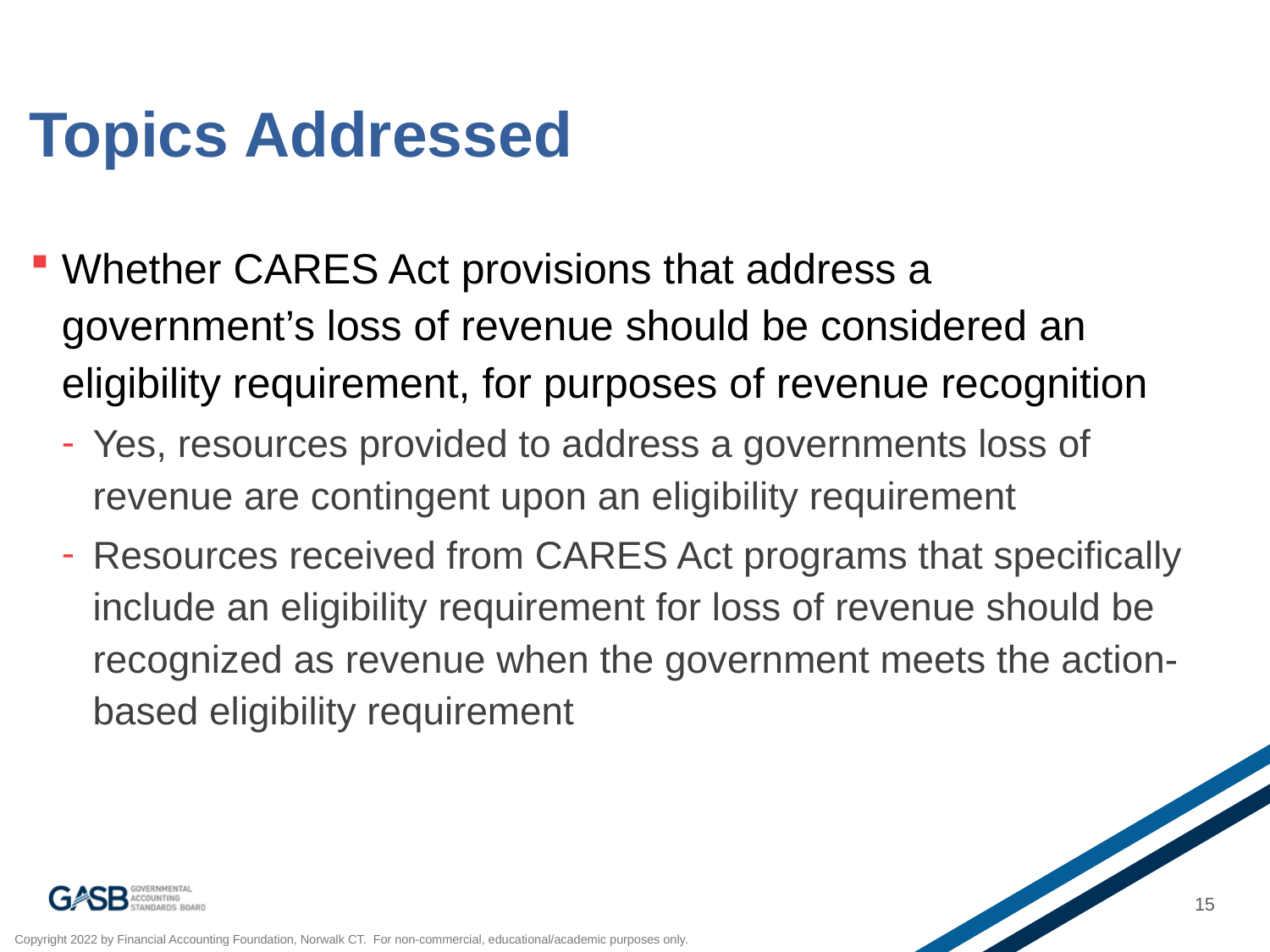

# Topics Addressed
Whether CARES Act provisions that address a government’s loss of revenue should be considered an eligibility requirement, for purposes of revenue recognition
Yes, resources provided to address a governments loss of revenue are contingent upon an eligibility requirement
Resources received from CARES Act programs that specifically include an eligibility requirement for loss of revenue should be recognized as revenue when the government meets the action-based eligibility requirement
15